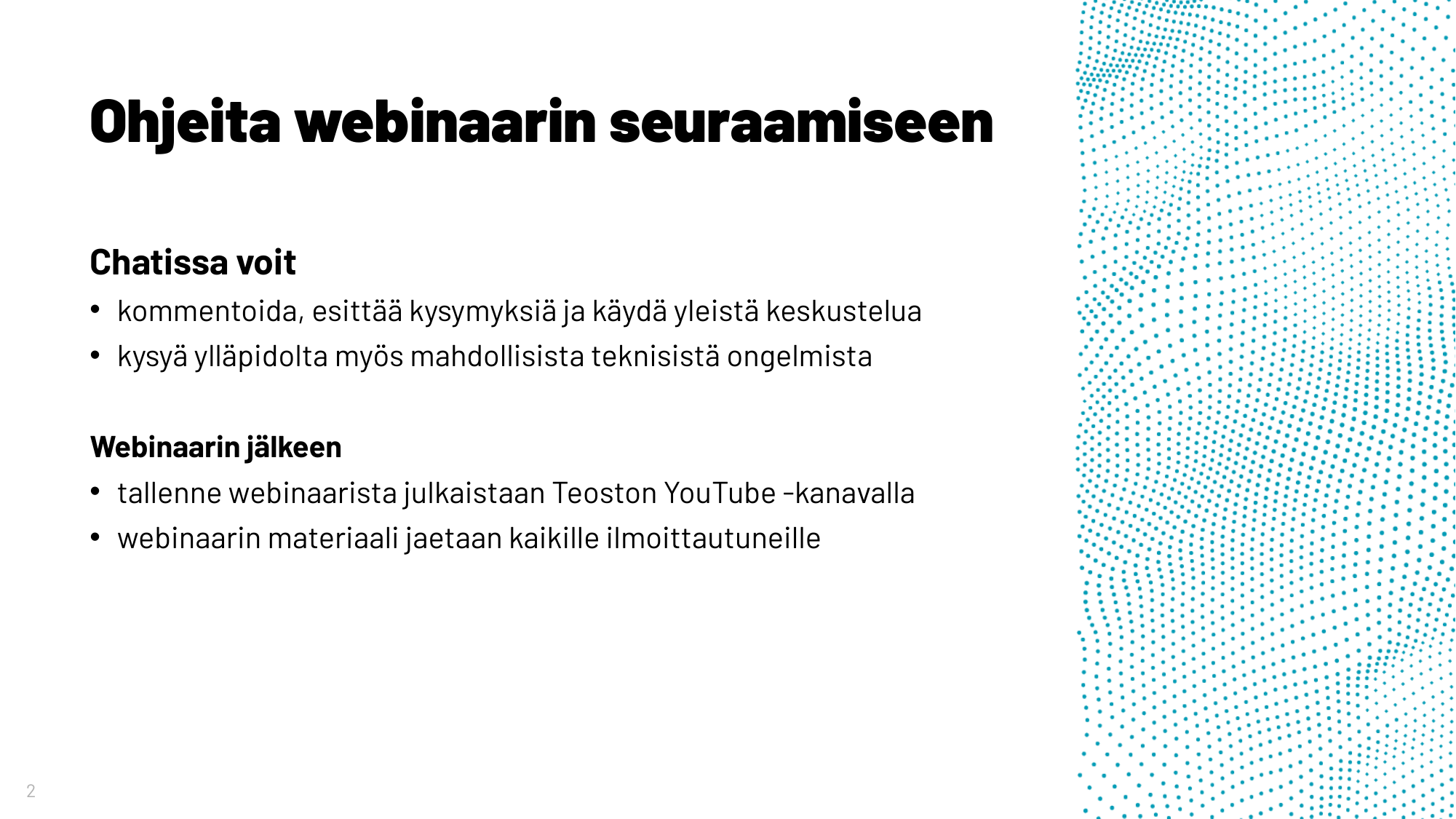

# Ohjeita webinaarin seuraamiseen
Chatissa voit
kommentoida, esittää kysymyksiä ja käydä yleistä keskustelua
kysyä ylläpidolta myös mahdollisista teknisistä ongelmista

Webinaarin jälkeen
tallenne webinaarista julkaistaan Teoston YouTube -kanavalla
webinaarin materiaali jaetaan kaikille ilmoittautuneille

2